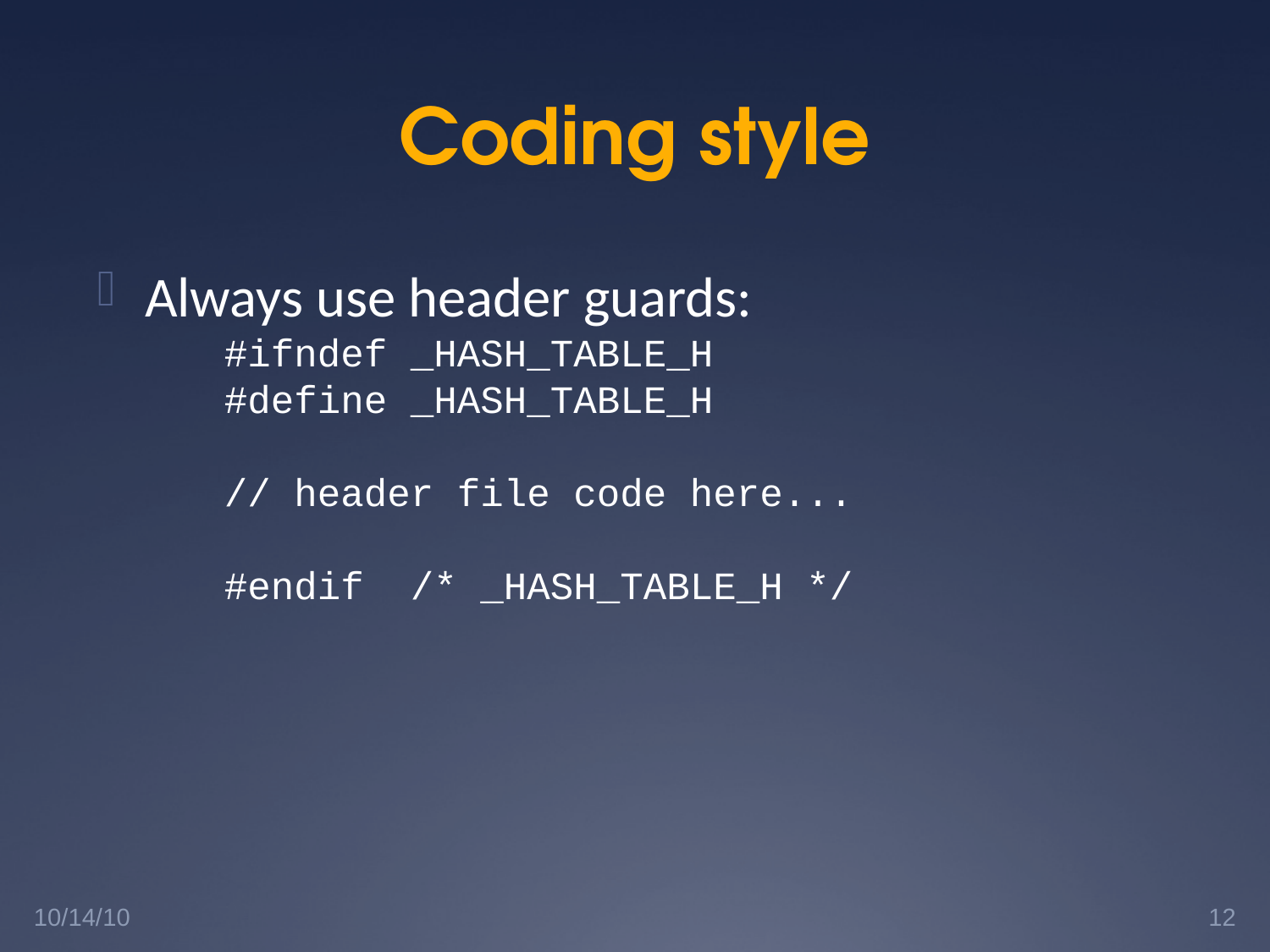

# Coding style
Always use header guards:
	#ifndef _HASH_TABLE_H
	#define _HASH_TABLE_H

	// header file code here...

	#endif  /* _HASH_TABLE_H */

10/14/10
12